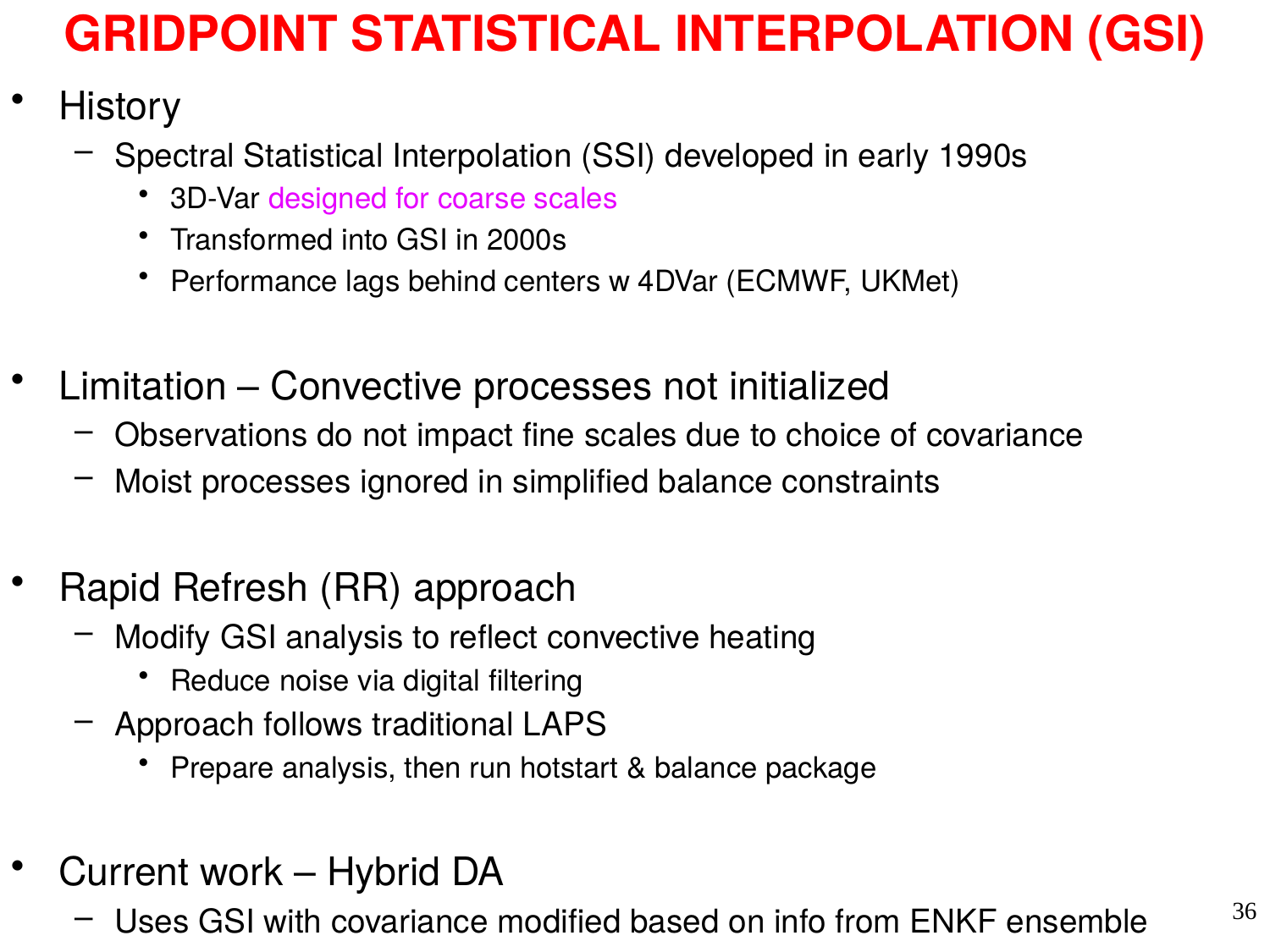

GRIDPOINT STATISTICAL INTERPOLATION (GSI)
History
Spectral Statistical Interpolation (SSI) developed in early 1990s
3D-Var designed for coarse scales
Transformed into GSI in 2000s
Performance lags behind centers w 4DVar (ECMWF, UKMet)

Limitation – Convective processes not initialized
Observations do not impact fine scales due to choice of covariance
Moist processes ignored in simplified balance constraints

Rapid Refresh (RR) approach
Modify GSI analysis to reflect convective heating
Reduce noise via digital filtering
Approach follows traditional LAPS
Prepare analysis, then run hotstart & balance package

Current work – Hybrid DA
Uses GSI with covariance modified based on info from ENKF ensemble

36